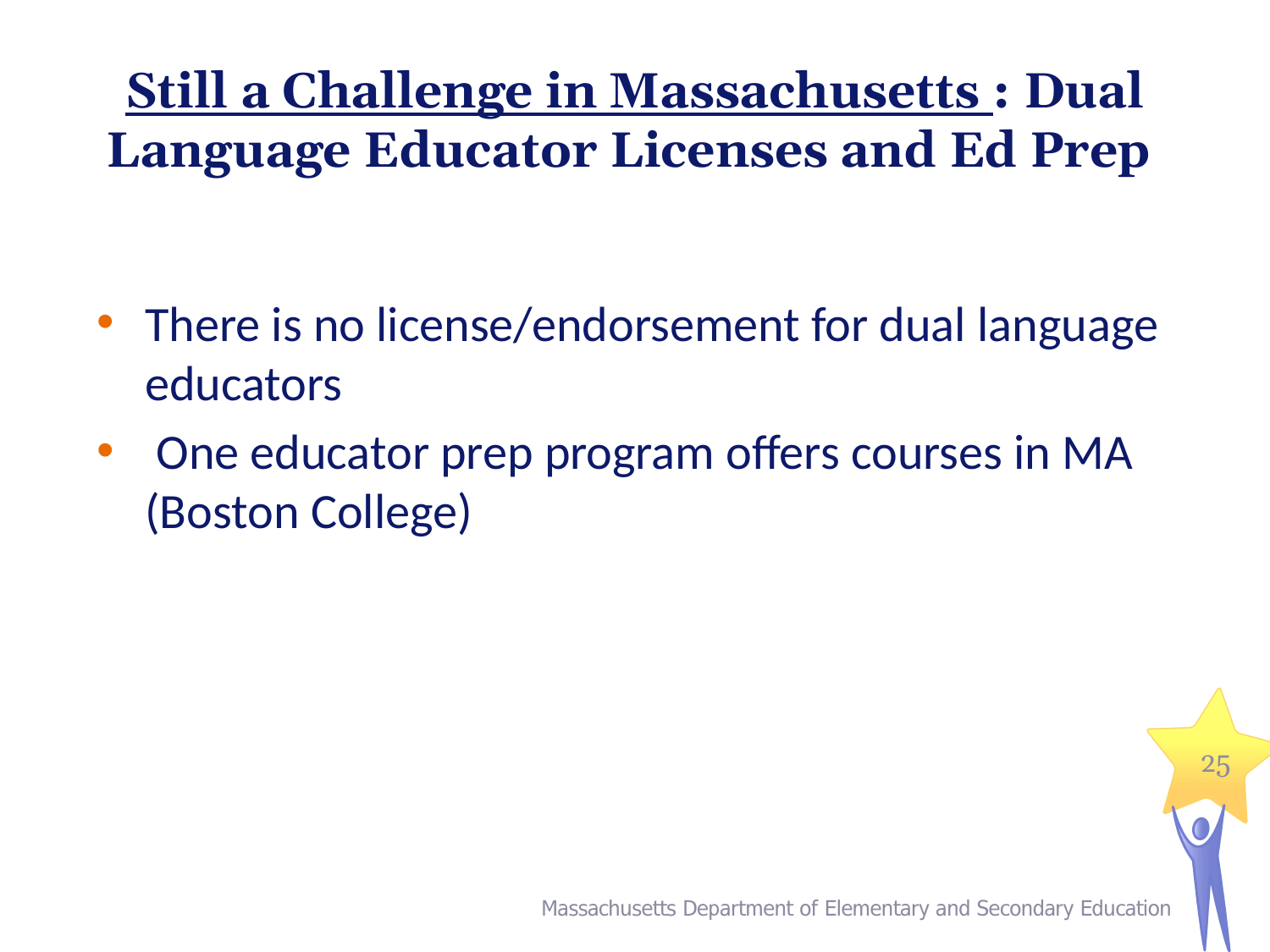

# Still a Challenge in Massachusetts : Dual Language Educator Licenses and Ed Prep
There is no license/endorsement for dual language educators
 One educator prep program offers courses in MA (Boston College)

25
Massachusetts Department of Elementary and Secondary Education